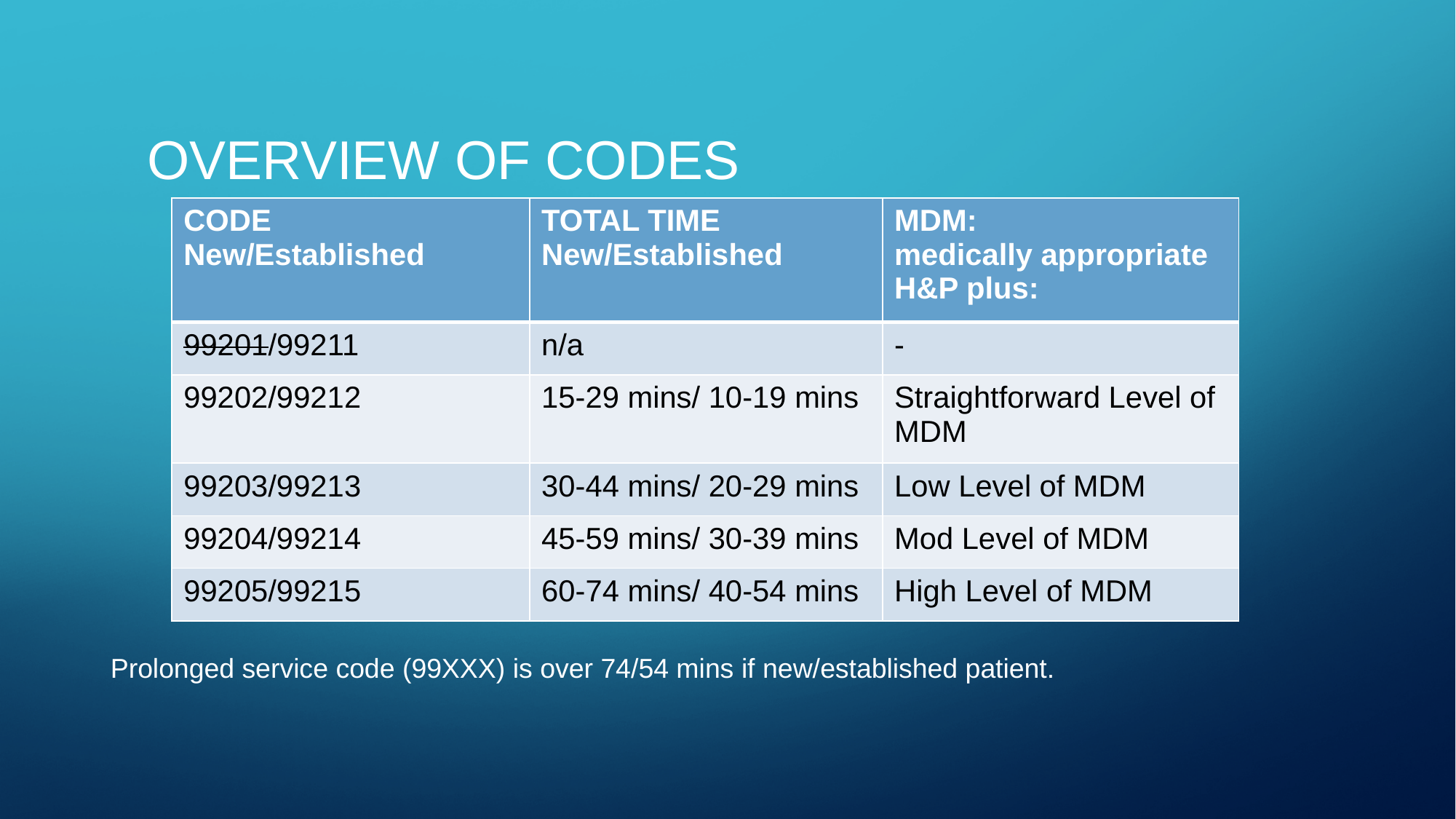

# Overview of codes
| CODE New/Established | TOTAL TIME New/Established | MDM: medically appropriate H&P plus: |
| --- | --- | --- |
| 99201/99211 | n/a | - |
| 99202/99212 | 15-29 mins/ 10-19 mins | Straightforward Level of MDM |
| 99203/99213 | 30-44 mins/ 20-29 mins | Low Level of MDM |
| 99204/99214 | 45-59 mins/ 30-39 mins | Mod Level of MDM |
| 99205/99215 | 60-74 mins/ 40-54 mins | High Level of MDM |
Prolonged service code (99XXX) is over 74/54 mins if new/established patient.